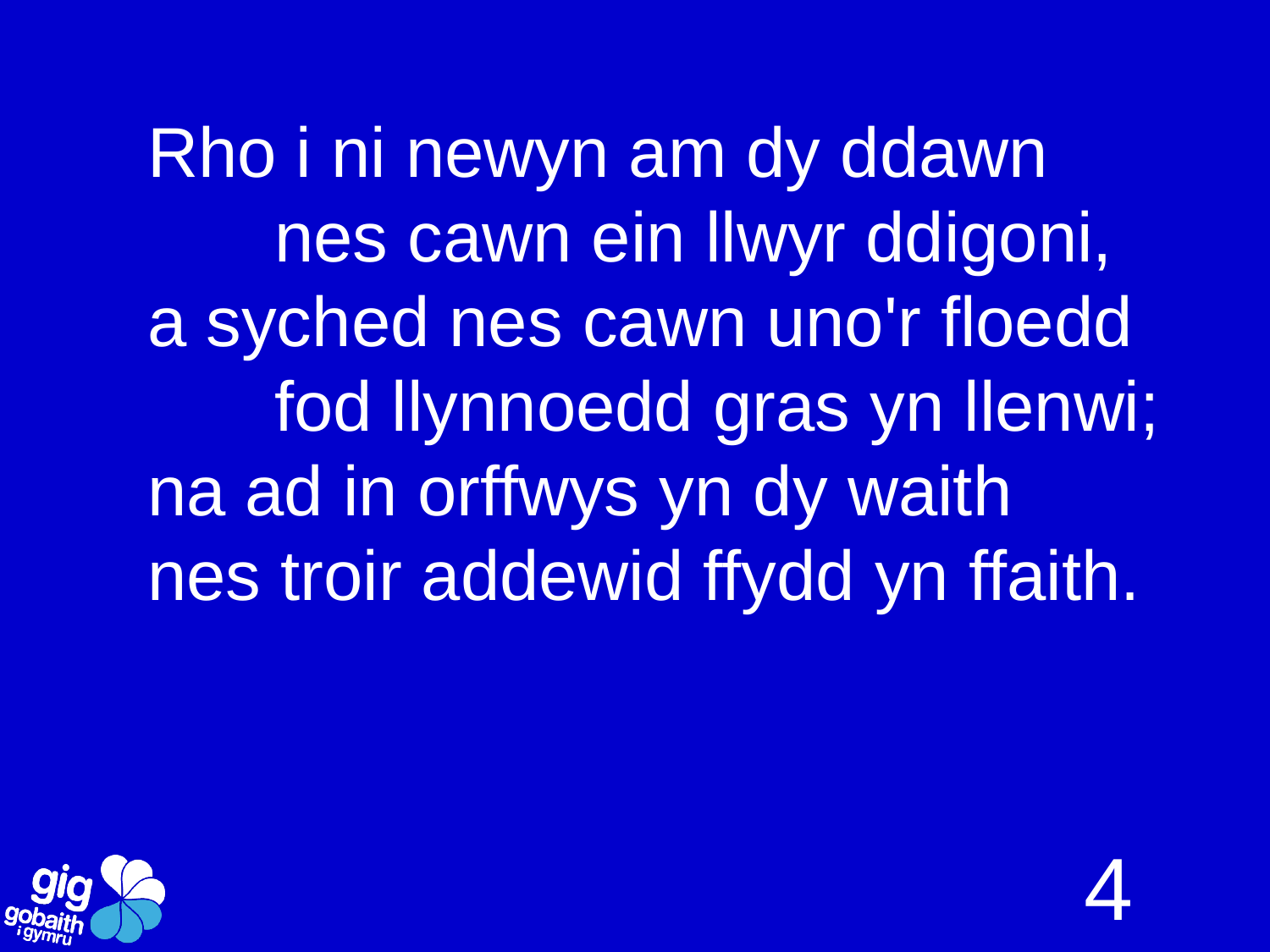

Rho i ni newyn am dy ddawn
	nes cawn ein llwyr ddigoni,
a syched nes cawn uno'r floedd
	fod llynnoedd gras yn llenwi;
na ad in orffwys yn dy waith
nes troir addewid ffydd yn ffaith.
4